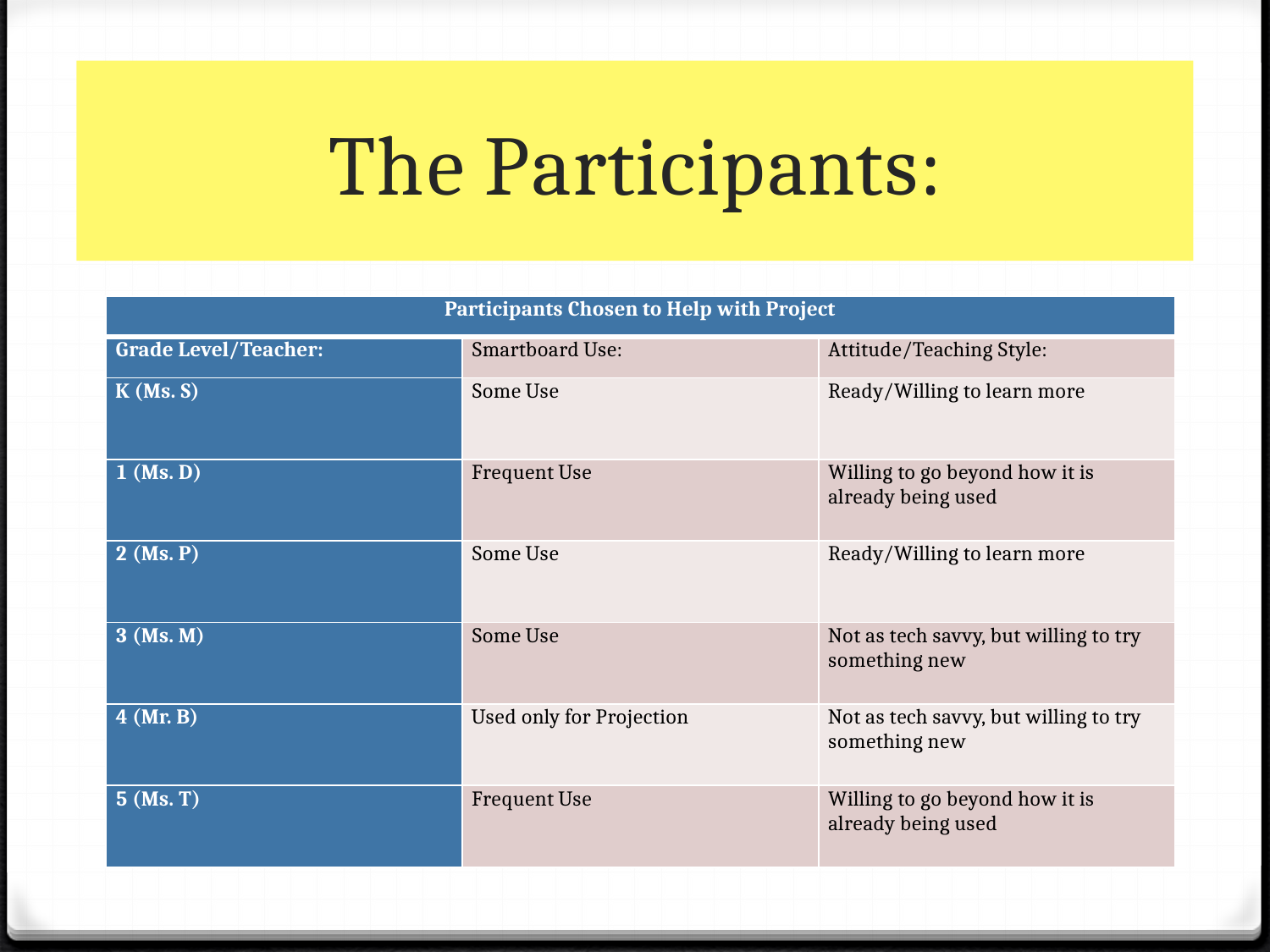

# The Participants:
| Participants Chosen to Help with Project |  |  |
| --- | --- | --- |
| Grade Level/Teacher: | Smartboard Use: | Attitude/Teaching Style: |
| K (Ms. S) | Some Use | Ready/Willing to learn more |
| 1 (Ms. D) | Frequent Use | Willing to go beyond how it is already being used |
| 2 (Ms. P) | Some Use | Ready/Willing to learn more |
| 3 (Ms. M) | Some Use | Not as tech savvy, but willing to try something new |
| 4 (Mr. B) | Used only for Projection | Not as tech savvy, but willing to try something new |
| 5 (Ms. T) | Frequent Use | Willing to go beyond how it is already being used |